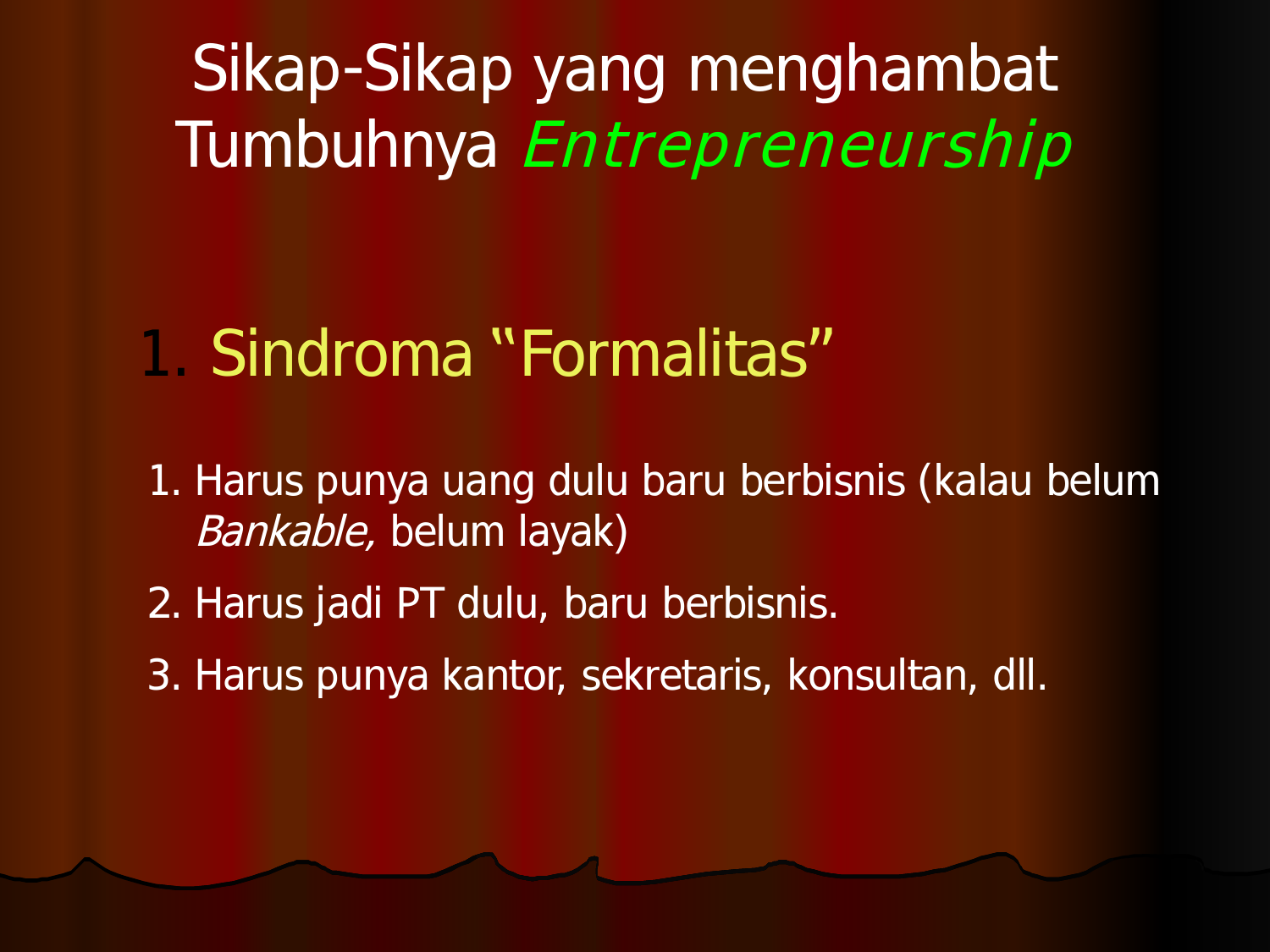

Sikap-Sikap yang menghambat Tumbuhnya Entrepreneurship
1. Sindroma “Formalitas”
Harus punya uang dulu baru berbisnis (kalau belum Bankable, belum layak)
Harus jadi PT dulu, baru berbisnis.
Harus punya kantor, sekretaris, konsultan, dll.